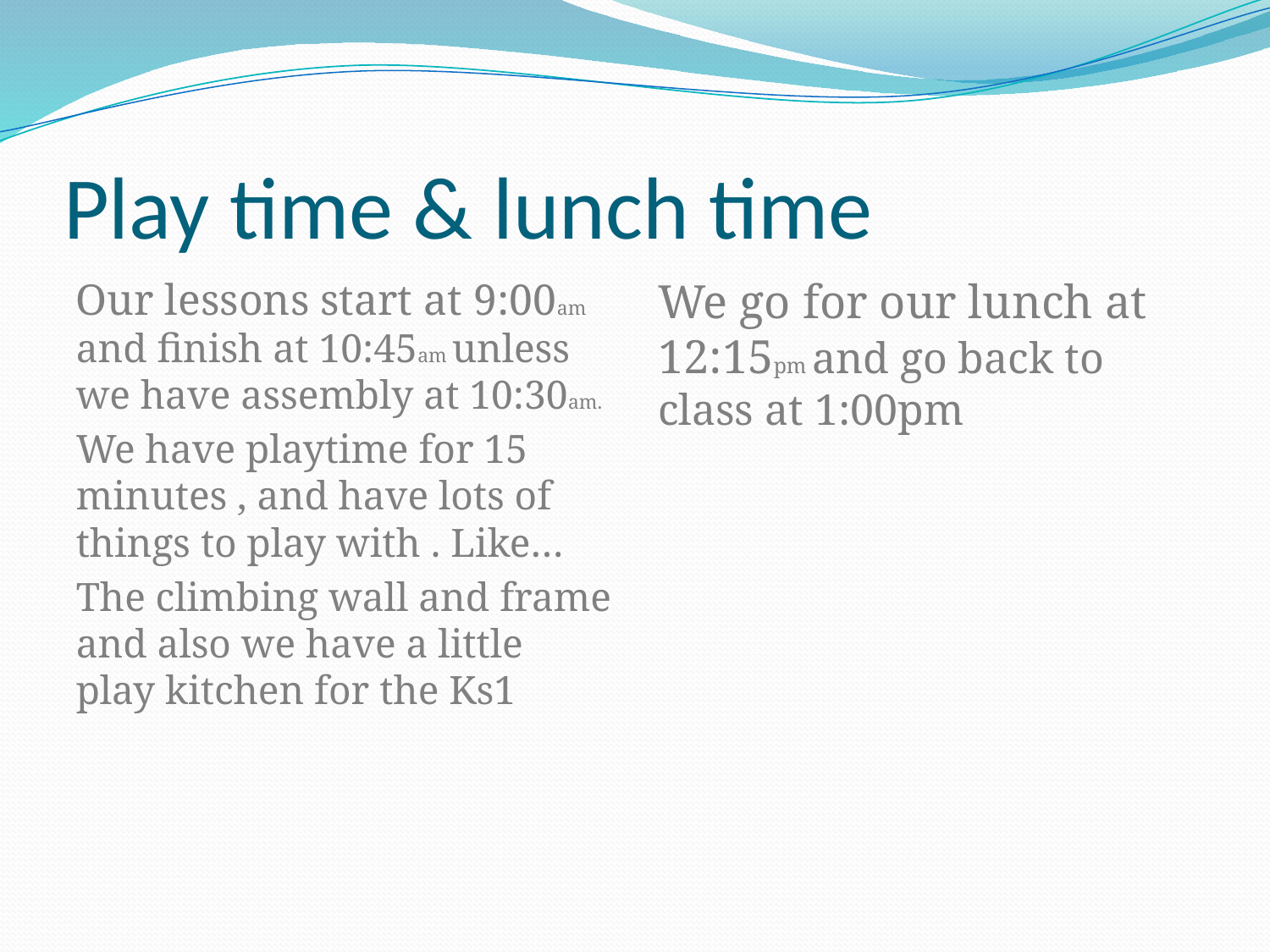

# Play time & lunch time
Our lessons start at 9:00am  and finish at 10:45am unless we have assembly at 10:30am.
We have playtime for 15 minutes , and have lots of things to play with . Like…
The climbing wall and frame and also we have a little play kitchen for the Ks1

We go for our lunch at 12:15pm and go back to class at 1:00pm